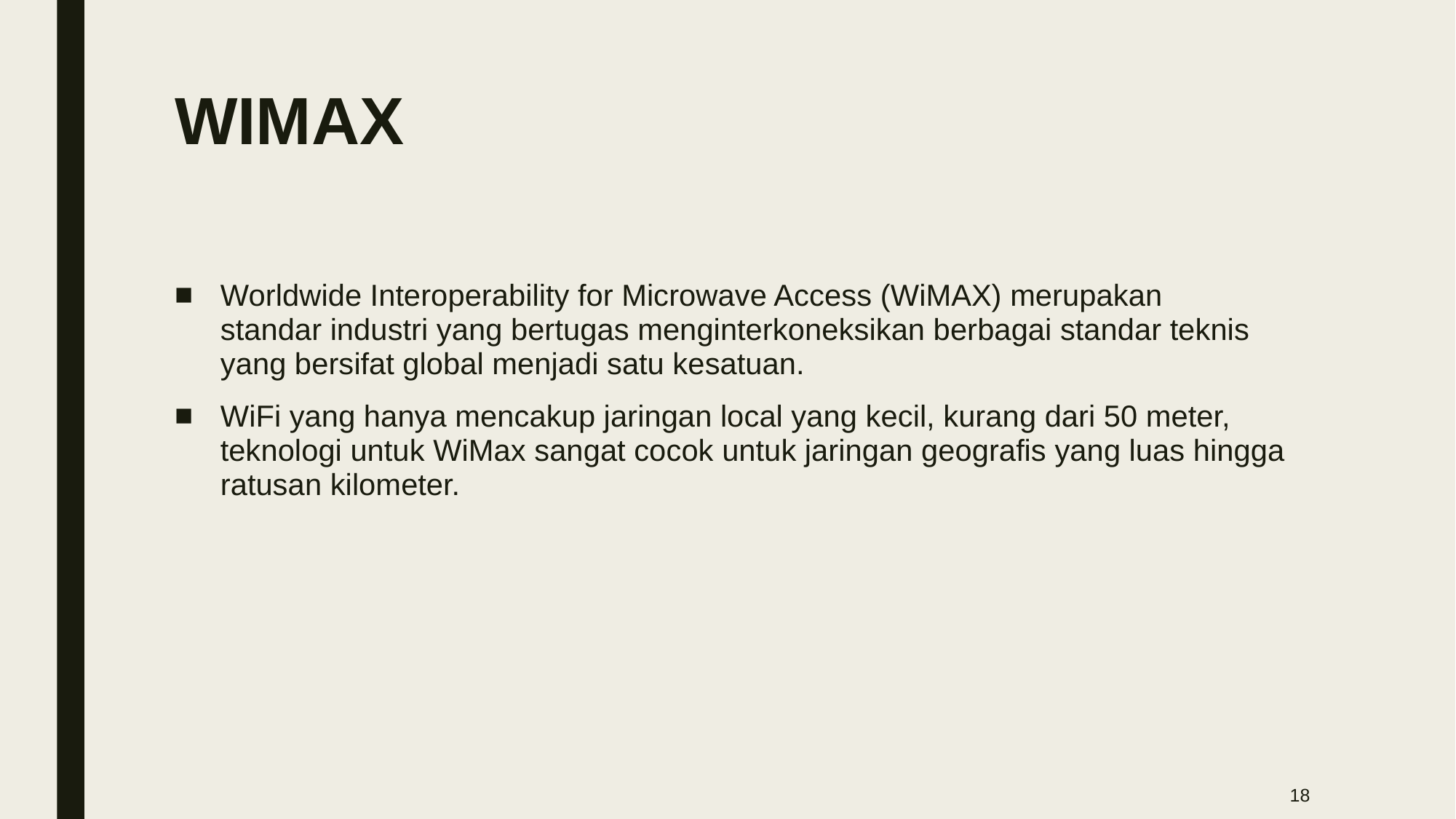

# WIMAX
Worldwide Interoperability for Microwave Access (WiMAX) merupakan standar industri yang bertugas menginterkoneksikan berbagai standar teknis yang bersifat global menjadi satu kesatuan.
WiFi yang hanya mencakup jaringan local yang kecil, kurang dari 50 meter, teknologi untuk WiMax sangat cocok untuk jaringan geografis yang luas hingga ratusan kilometer.
18